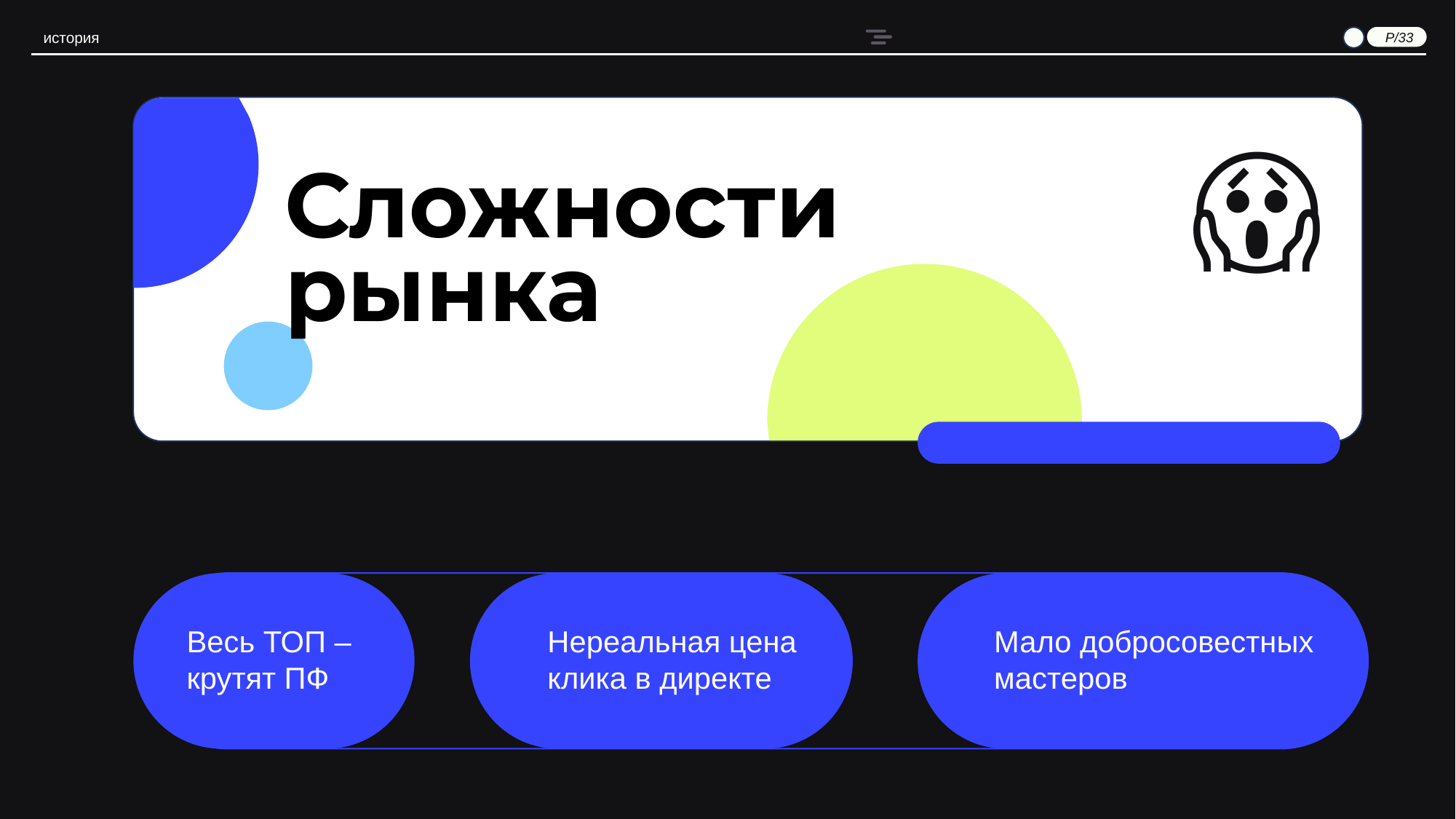

история
P/33

Сложности рынка

Весь ТОП – крутят ПФ
Нереальная цена клика в директе
Мало добросовестных мастеров